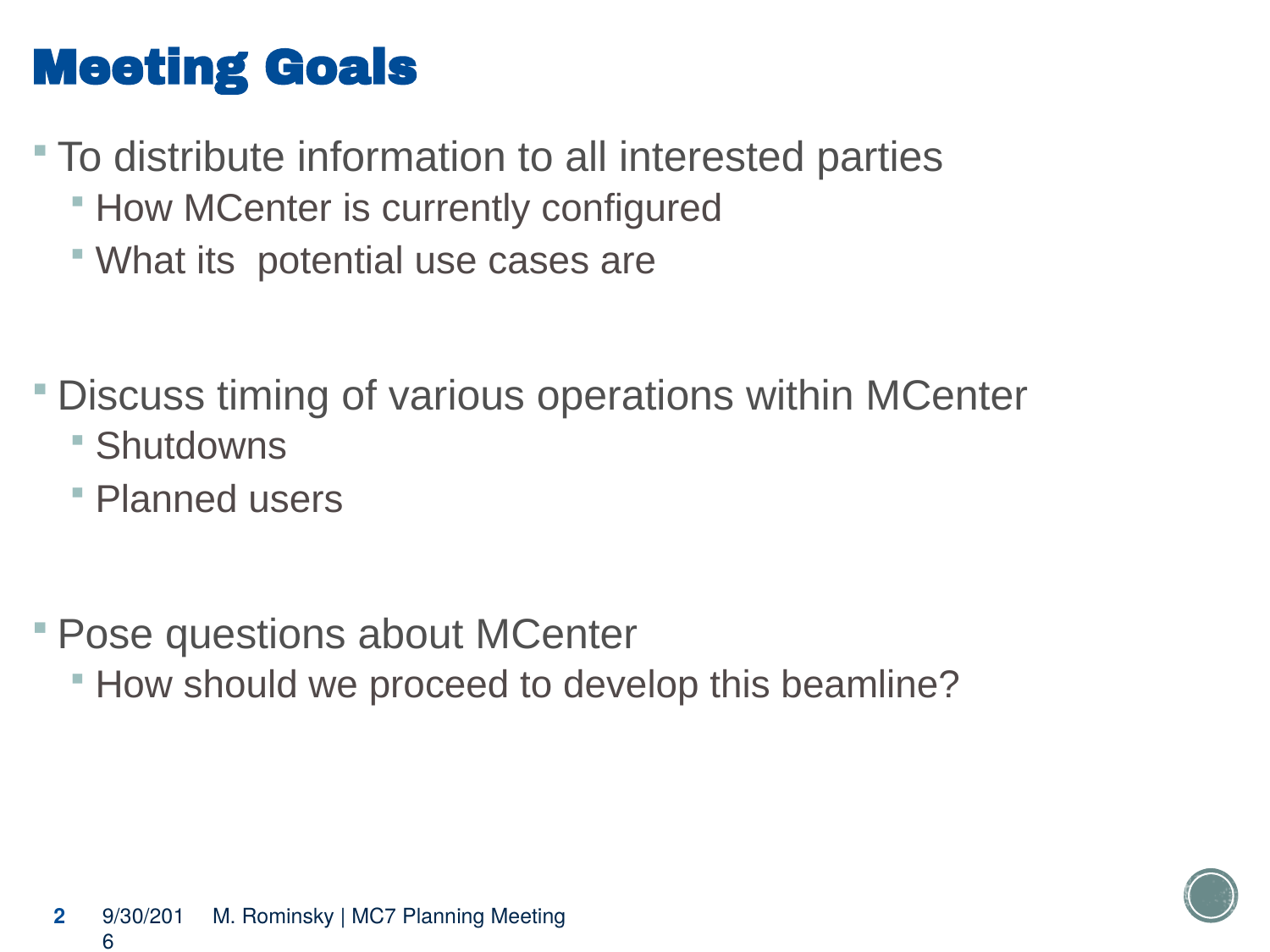

# Meeting Goals
To distribute information to all interested parties
How MCenter is currently configured
What its  potential use cases are

Discuss timing of various operations within MCenter
Shutdowns
Planned users

Pose questions about MCenter
How should we proceed to develop this beamline?
2
9/30/2016
M. Rominsky | MC7 Planning Meeting